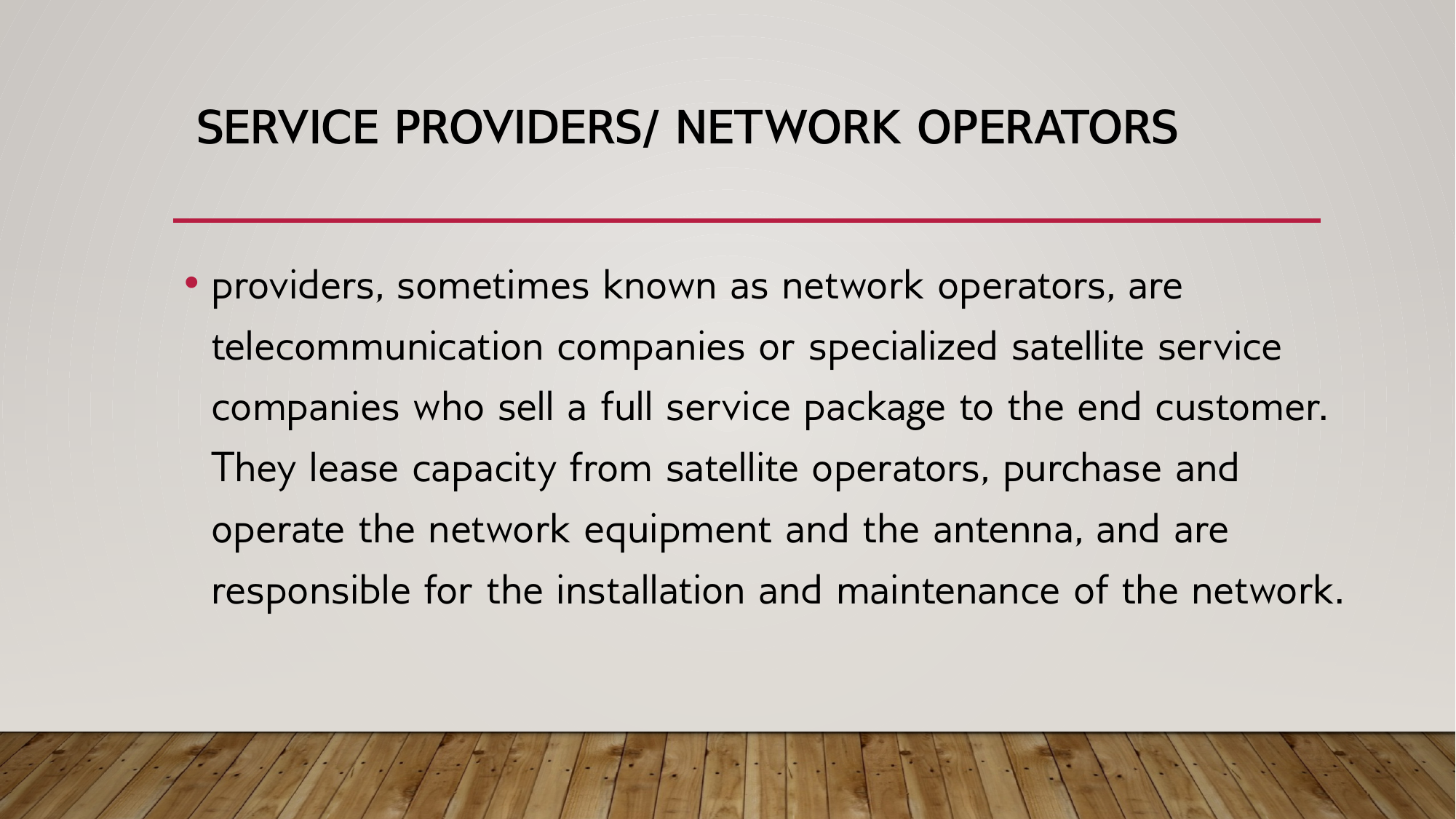

# Service Providers/ Network Operators
providers, sometimes known as network operators, are telecommunication companies or specialized satellite service companies who sell a full service package to the end customer. They lease capacity from satellite operators, purchase and operate the network equipment and the antenna, and are responsible for the installation and maintenance of the network.